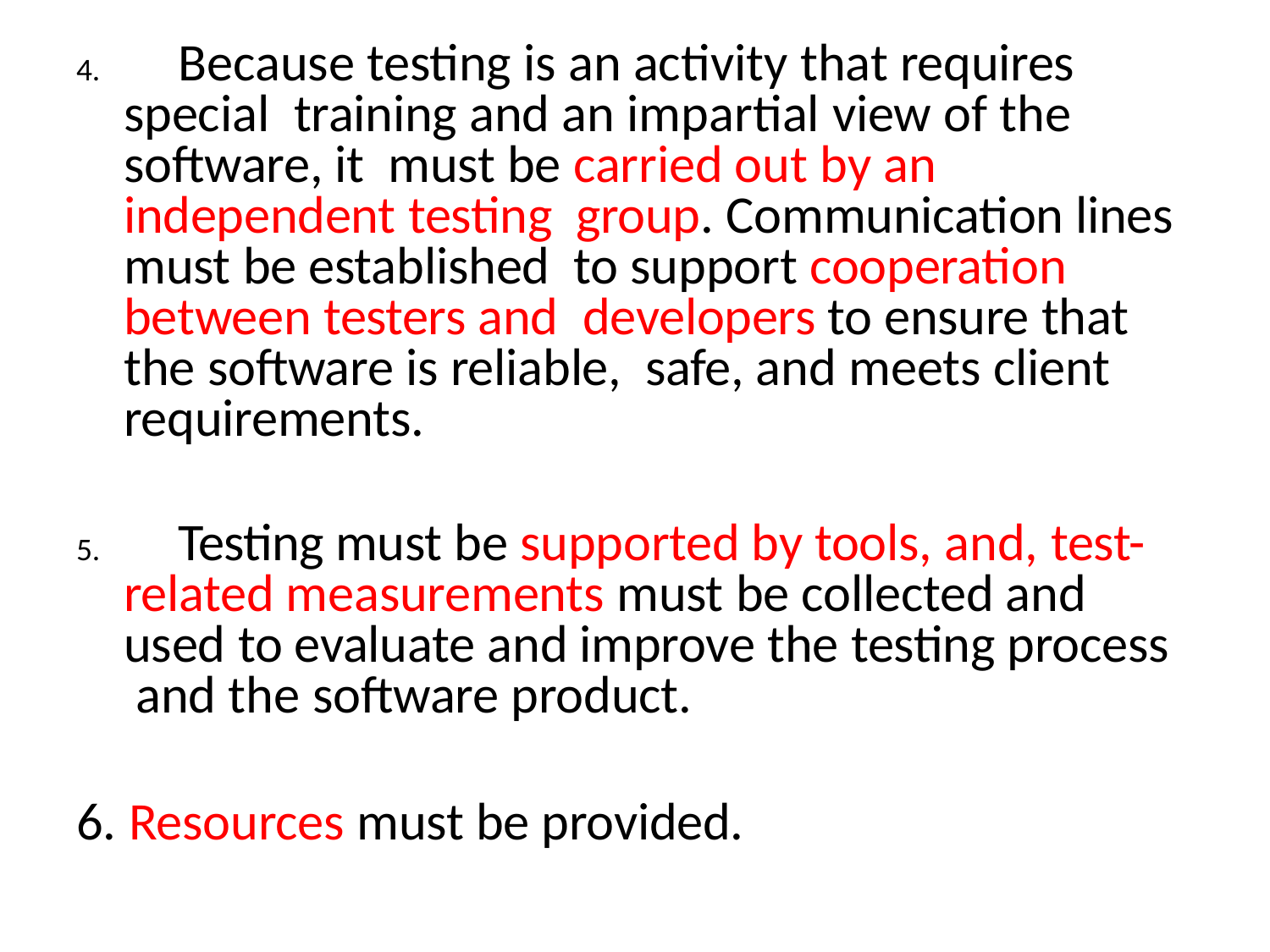

Because testing is an activity that requires special  training and an impartial view of the software, it  must be carried out by an independent testing  group. Communication lines must be established  to support cooperation between testers and  developers to ensure that the software is reliable,  safe, and meets client requirements.

	Testing must be supported by tools, and, test-  related measurements must be collected and  used to evaluate and improve the testing process  and the software product.

Resources must be provided.